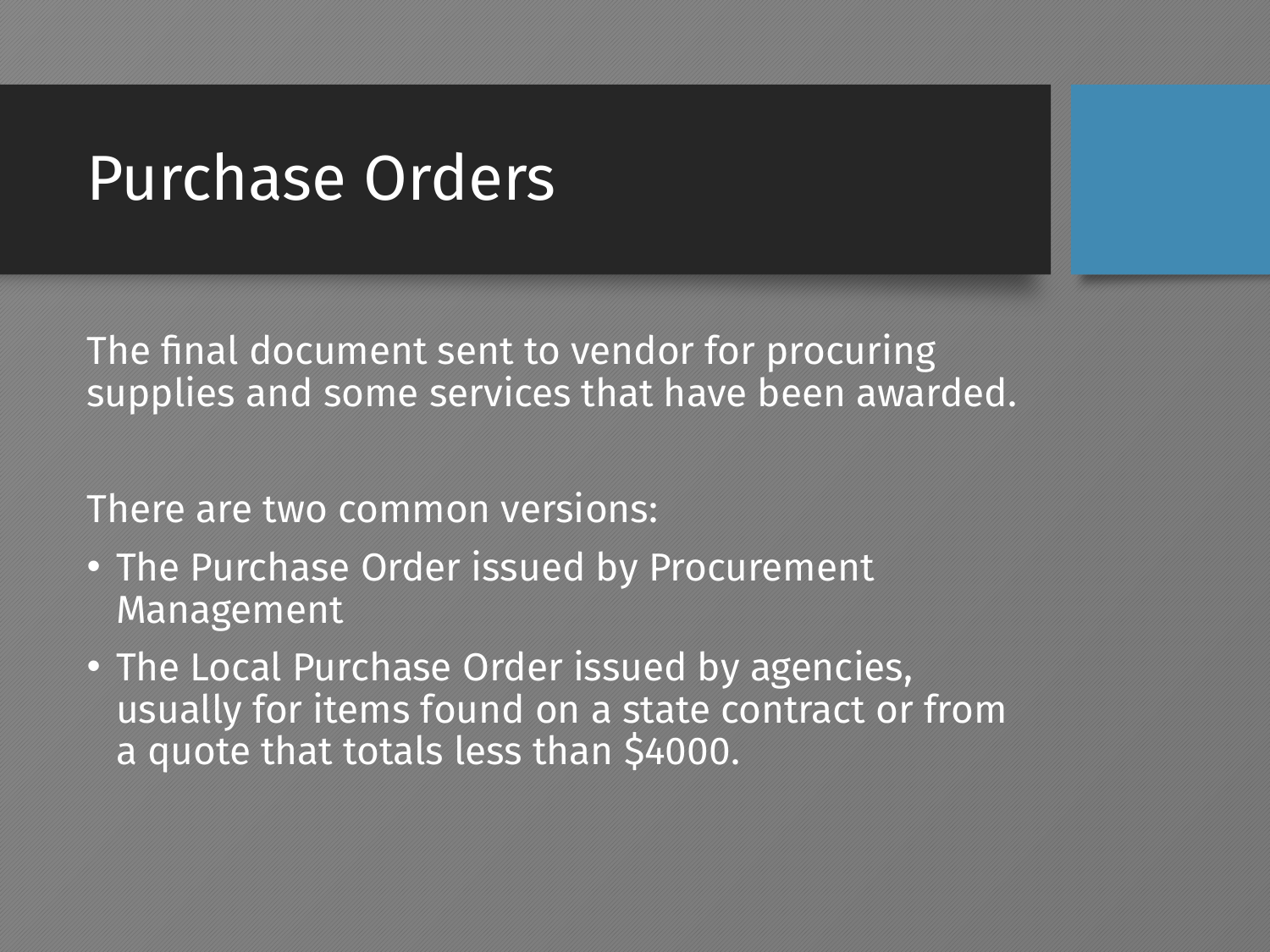

# Purchase Orders
The final document sent to vendor for procuring supplies and some services that have been awarded.

There are two common versions:
The Purchase Order issued by Procurement Management
The Local Purchase Order issued by agencies, usually for items found on a state contract or from a quote that totals less than $4000.